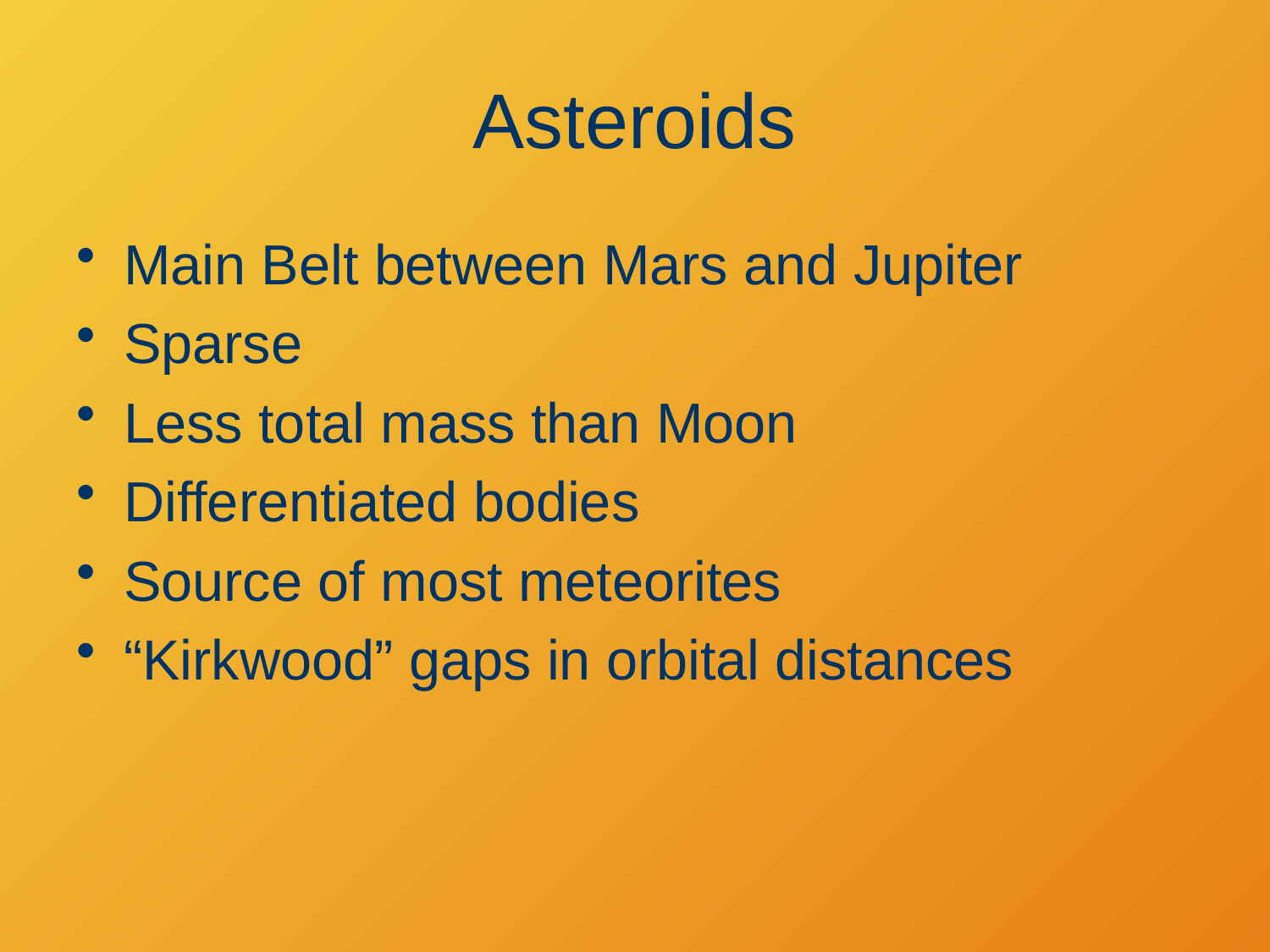

# Asteroids
Main Belt between Mars and Jupiter
Sparse
Less total mass than Moon
Differentiated bodies
Source of most meteorites
“Kirkwood” gaps in orbital distances